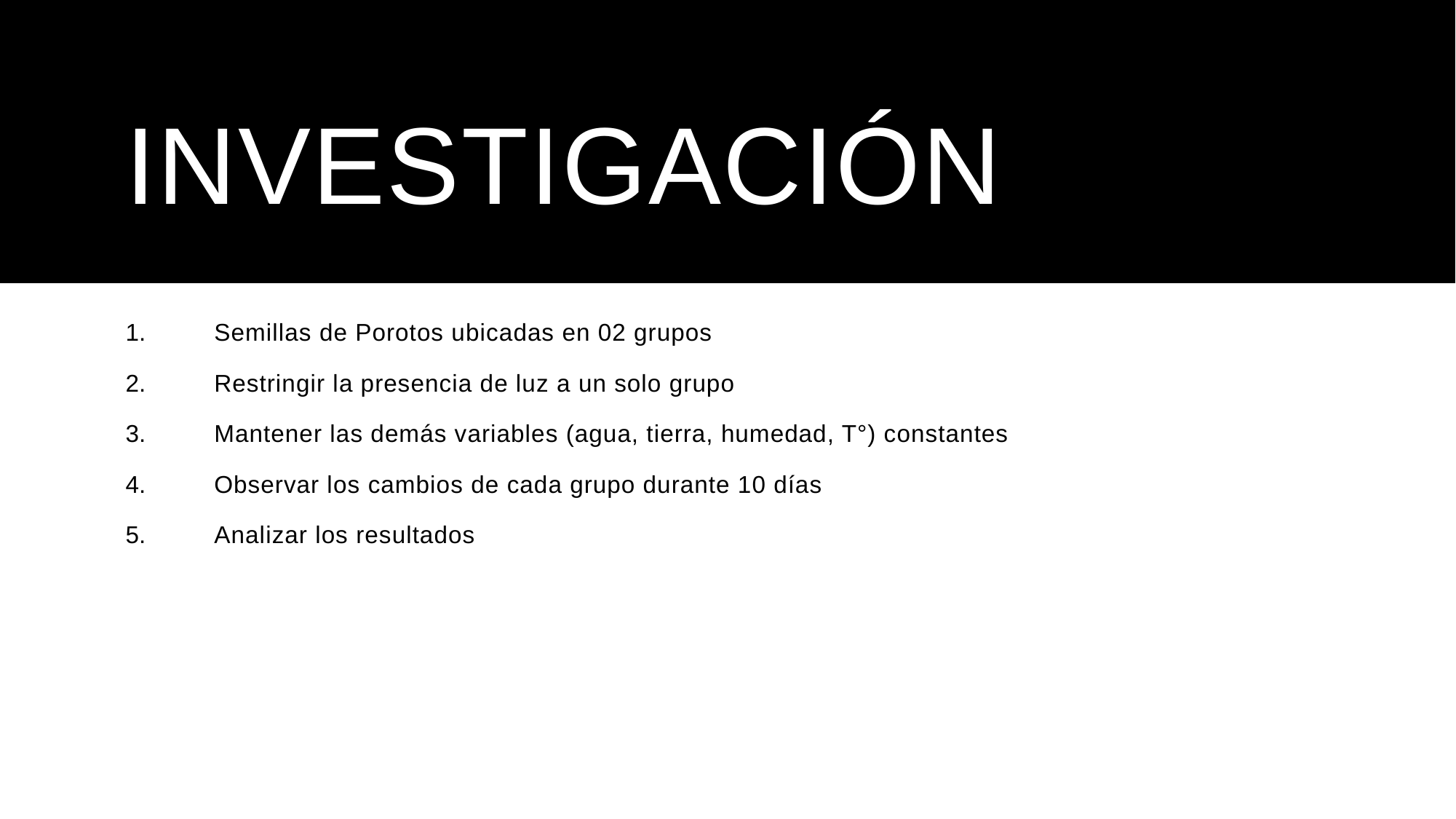

# Investigación

Semillas de Porotos ubicadas en 02 grupos
Restringir la presencia de luz a un solo grupo
Mantener las demás variables (agua, tierra, humedad, T°) constantes
Observar los cambios de cada grupo durante 10 días
Analizar los resultados